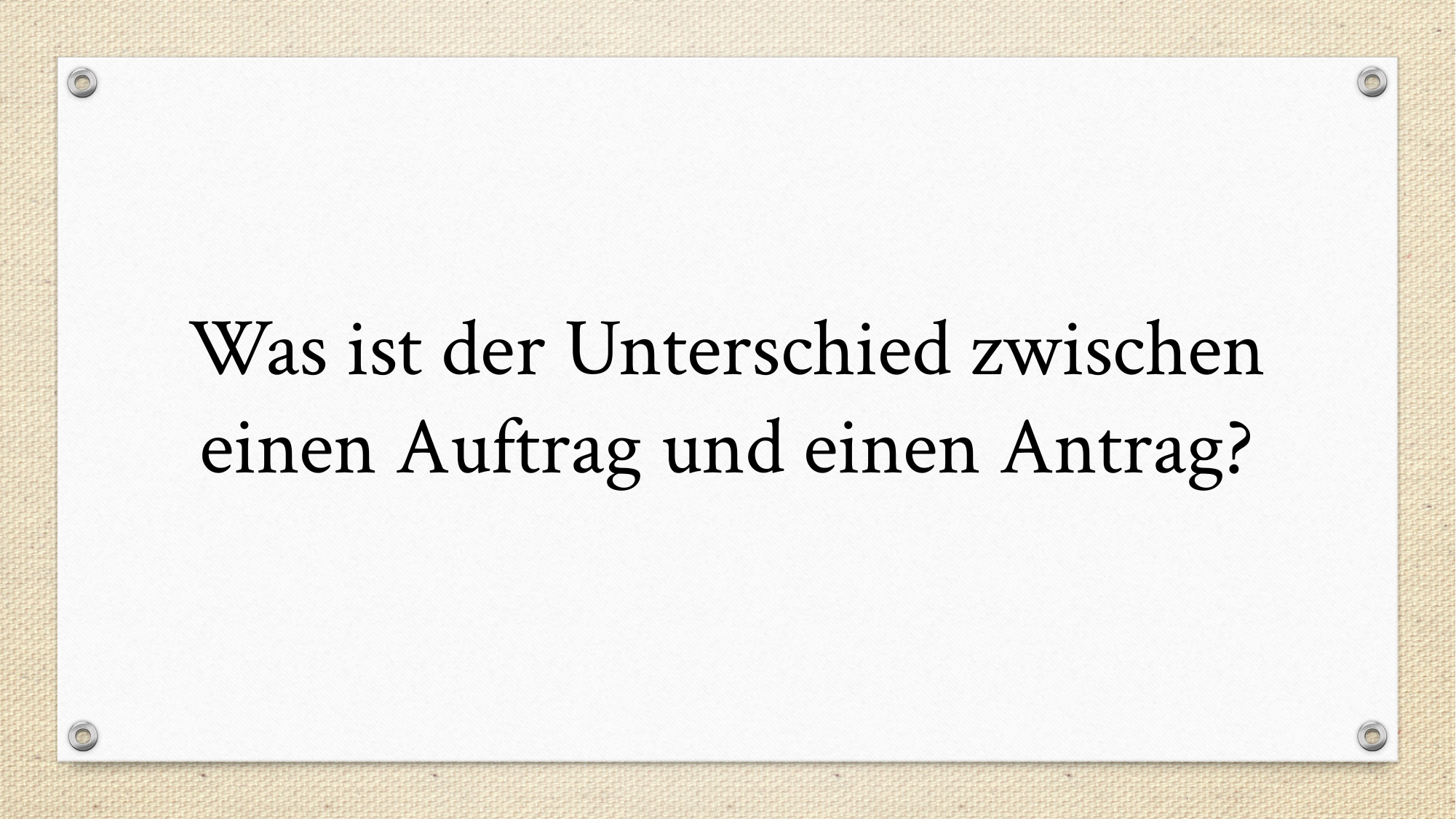

Was ist der Unterschied zwischen einen Auftrag und einen Antrag?